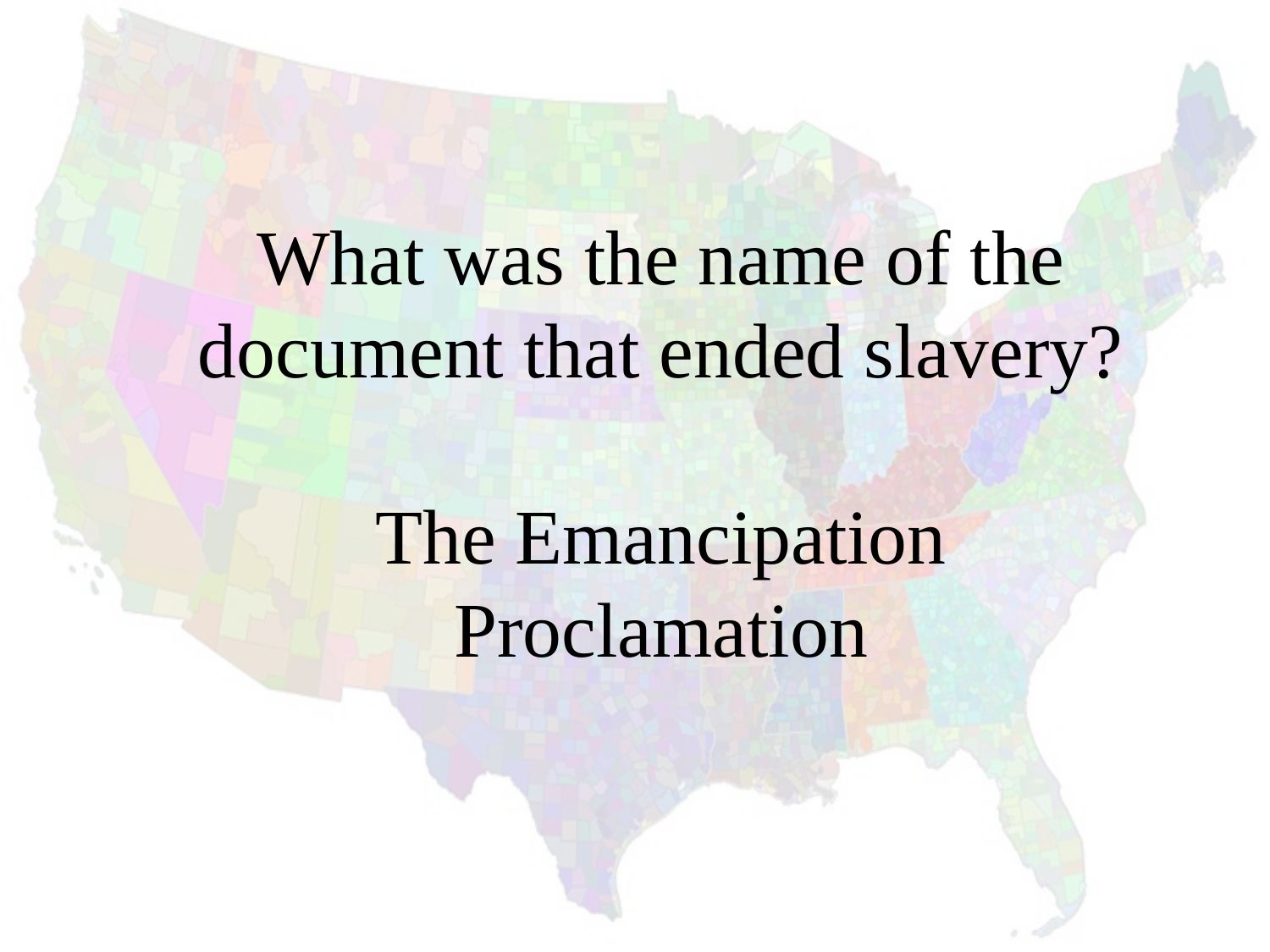

What was the name of the document that ended slavery?

The Emancipation Proclamation